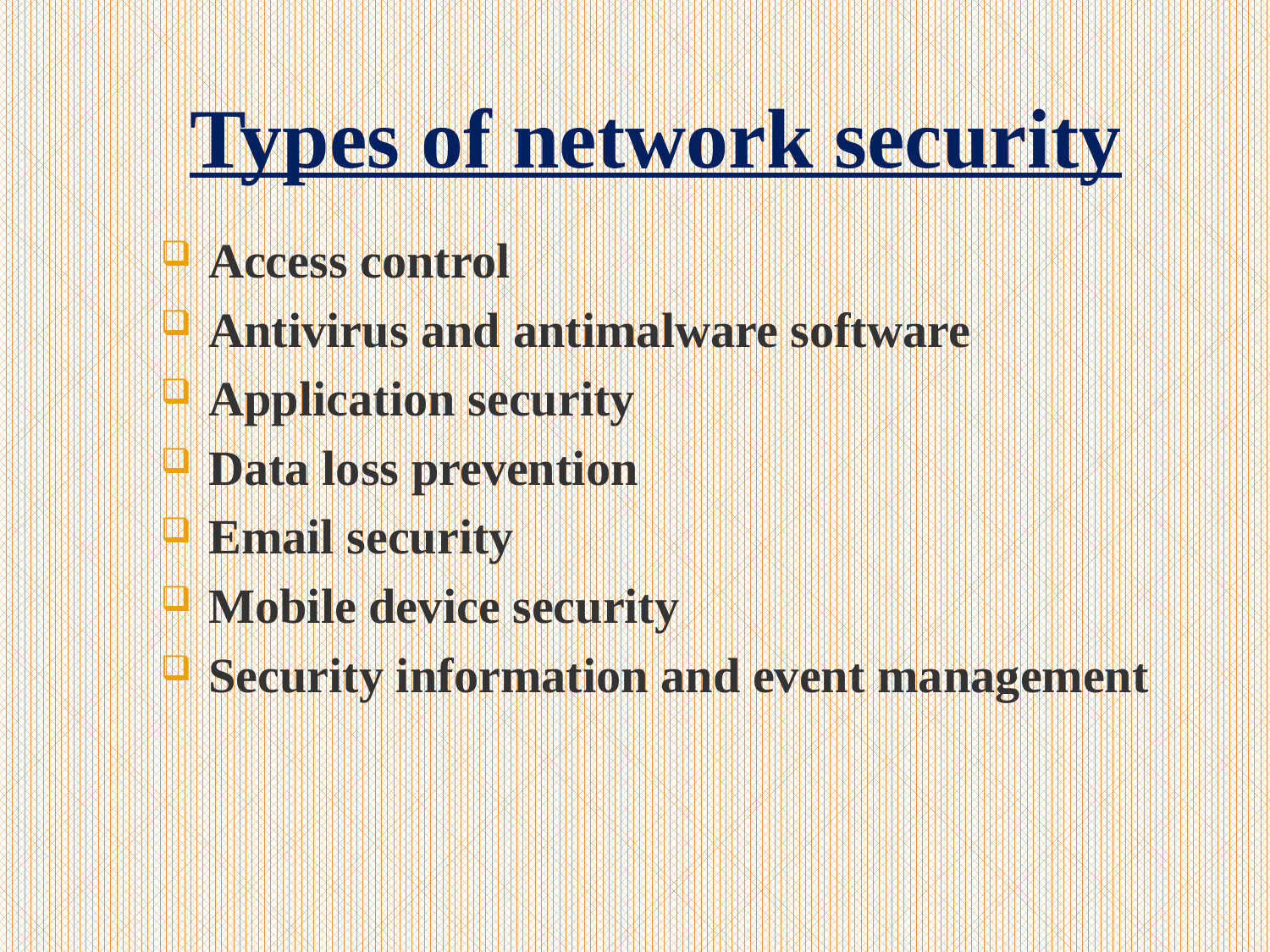

# Types of network security
Access control
Antivirus and antimalware software
Application security
Data loss prevention
Email security
Mobile device security
Security information and event management